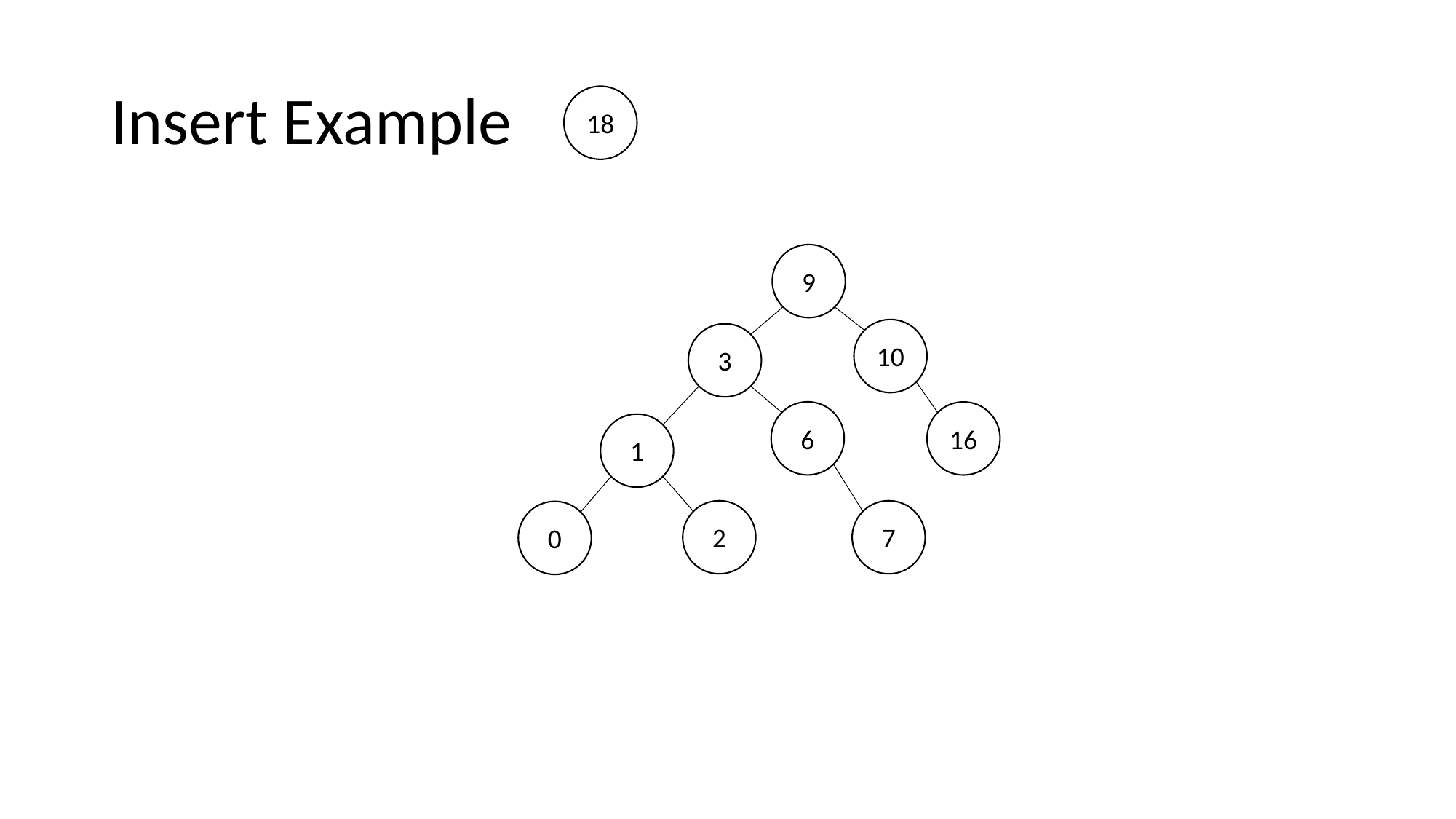

# Insert Example
18
9
10
3
16
1
0
6
7
2